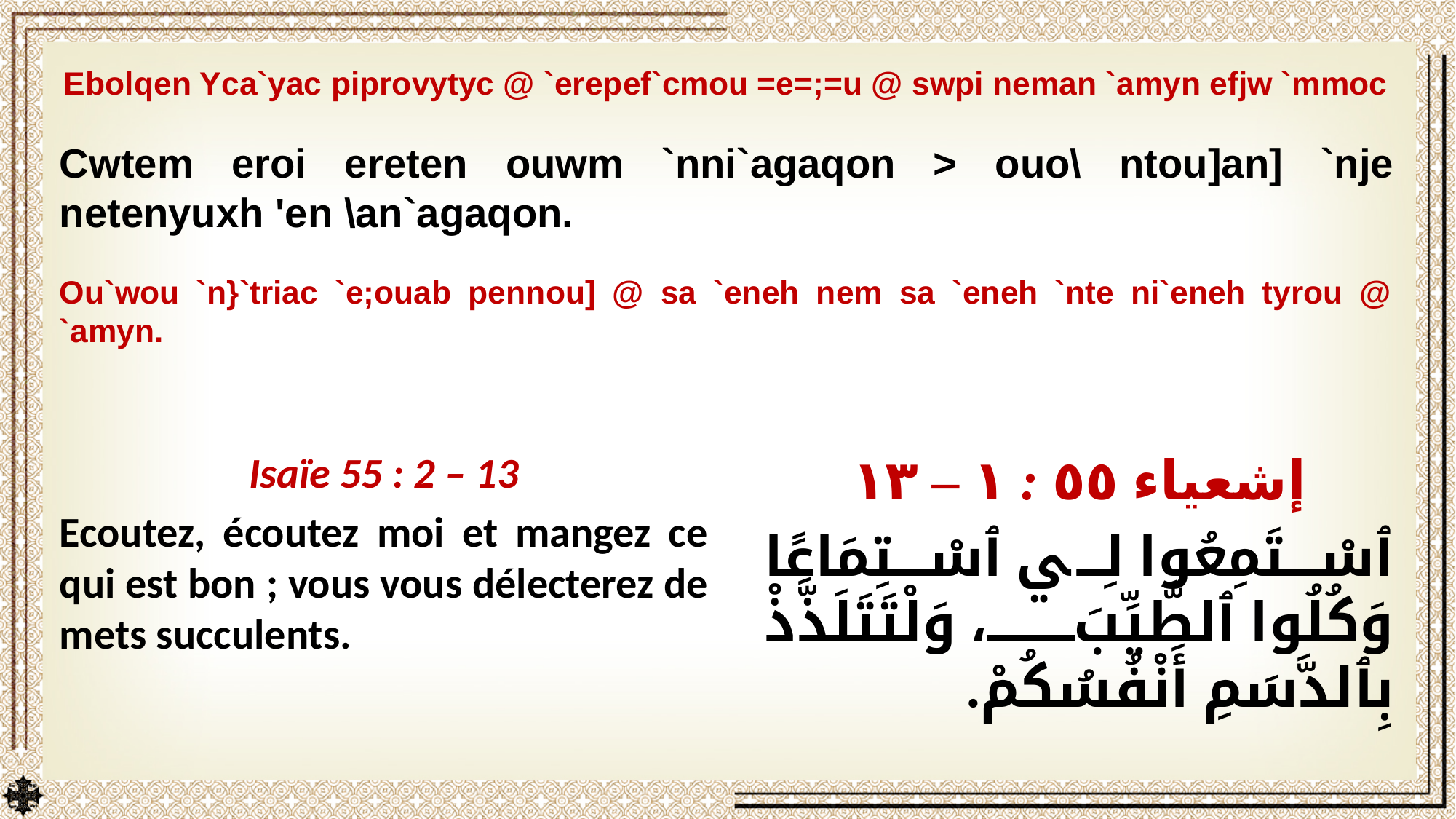

Ebolqen Yca`yac piprovytyc @ `erepef`cmou =e=;=u @ swpi neman `amyn efjw `mmoc

Cwtem eroi ereten ouwm `nni`agaqon > ouo\ ntou]an] `nje netenyuxh 'en \an`agaqon.

Ou`wou `n}`triac `e;ouab pennou] @ sa `eneh nem sa `eneh `nte ni`eneh tyrou @ `amyn.
Isaïe 55 : 2 – 13
Ecoutez, écoutez moi et mangez ce qui est bon ; vous vous délecterez de mets succulents.
إشعياء ٥٥ : ١ – ١٣
ٱسْتَمِعُوا لِي ٱسْتِمَاعًا وَكُلُوا ٱلطَّيِّبَ، وَلْتَتَلَذَّذْ بِٱلدَّسَمِ أَنْفُسُكُمْ.